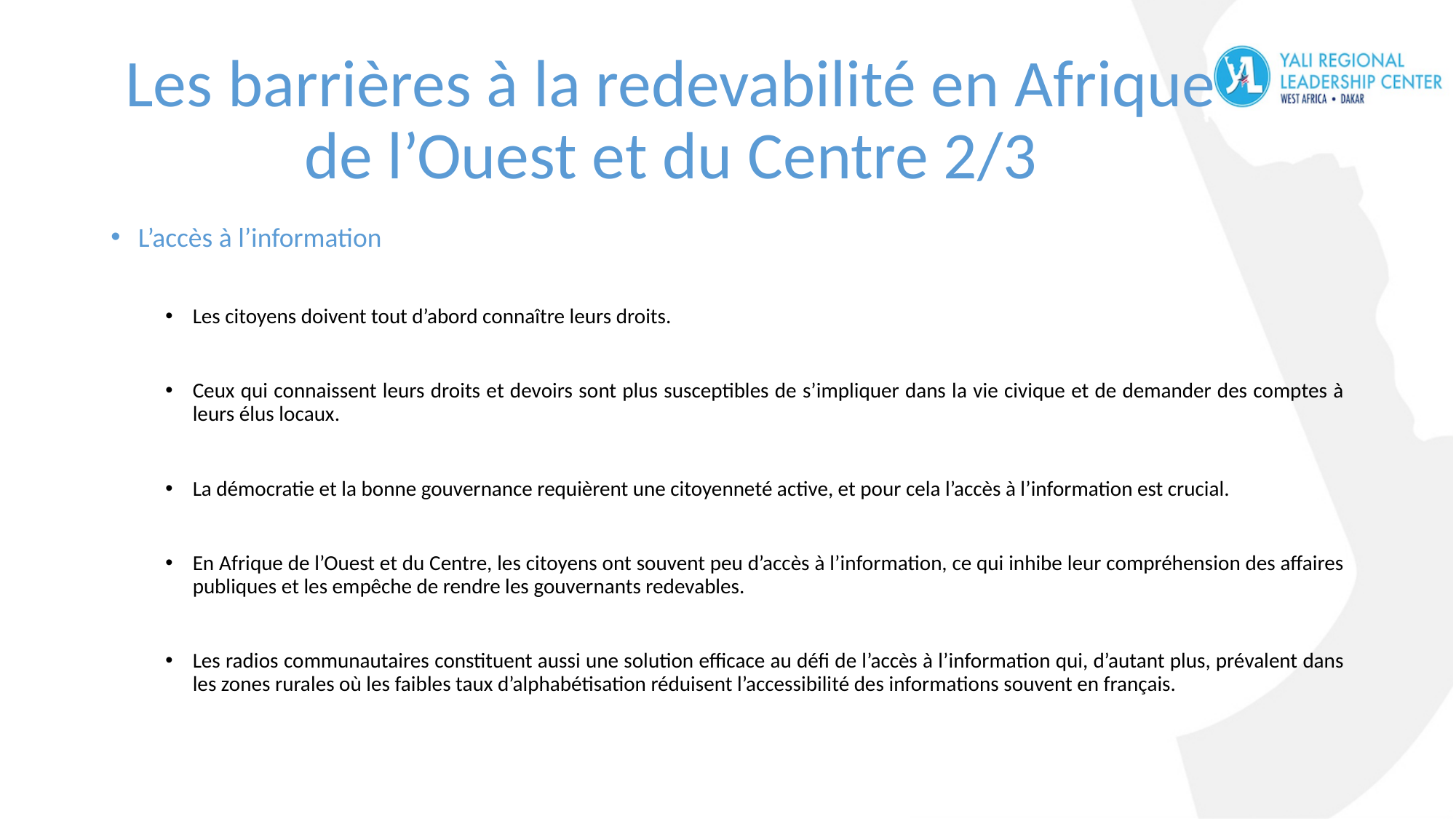

# Les barrières à la redevabilité en Afrique de l’Ouest et du Centre 2/3
L’accès à l’information

Les citoyens doivent tout d’abord connaître leurs droits.

Ceux qui connaissent leurs droits et devoirs sont plus susceptibles de s’impliquer dans la vie civique et de demander des comptes à leurs élus locaux.

La démocratie et la bonne gouvernance requièrent une citoyenneté active, et pour cela l’accès à l’information est crucial.

En Afrique de l’Ouest et du Centre, les citoyens ont souvent peu d’accès à l’information, ce qui inhibe leur compréhension des affaires publiques et les empêche de rendre les gouvernants redevables.

Les radios communautaires constituent aussi une solution efficace au défi de l’accès à l’information qui, d’autant plus, prévalent dans les zones rurales où les faibles taux d’alphabétisation réduisent l’accessibilité des informations souvent en français.